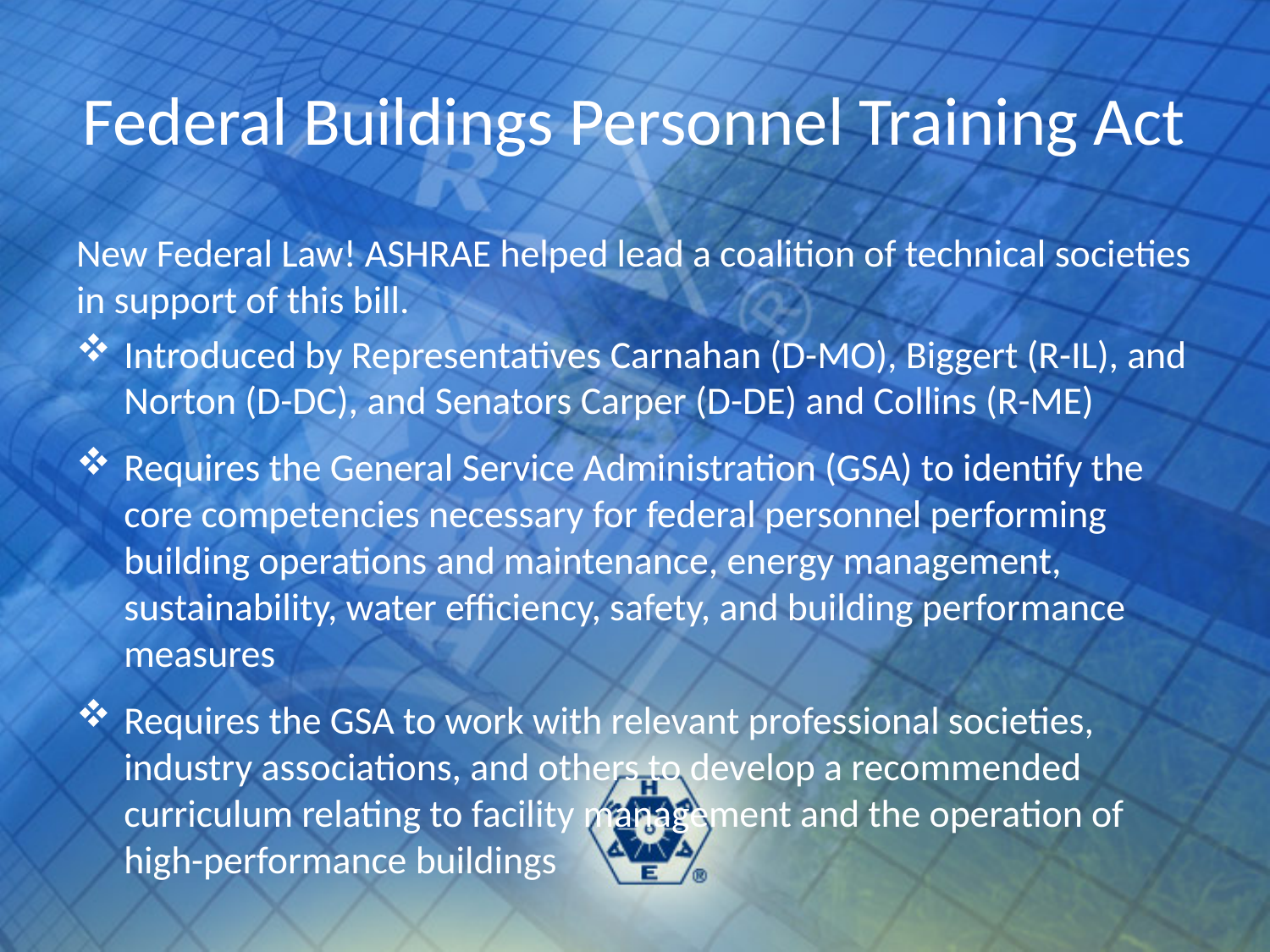

# Federal Buildings Personnel Training Act
New Federal Law! ASHRAE helped lead a coalition of technical societies in support of this bill.
Introduced by Representatives Carnahan (D-MO), Biggert (R-IL), and Norton (D-DC), and Senators Carper (D-DE) and Collins (R-ME)

Requires the General Service Administration (GSA) to identify the core competencies necessary for federal personnel performing building operations and maintenance, energy management, sustainability, water efficiency, safety, and building performance measures

Requires the GSA to work with relevant professional societies, industry associations, and others to develop a recommended curriculum relating to facility management and the operation of high-performance buildings